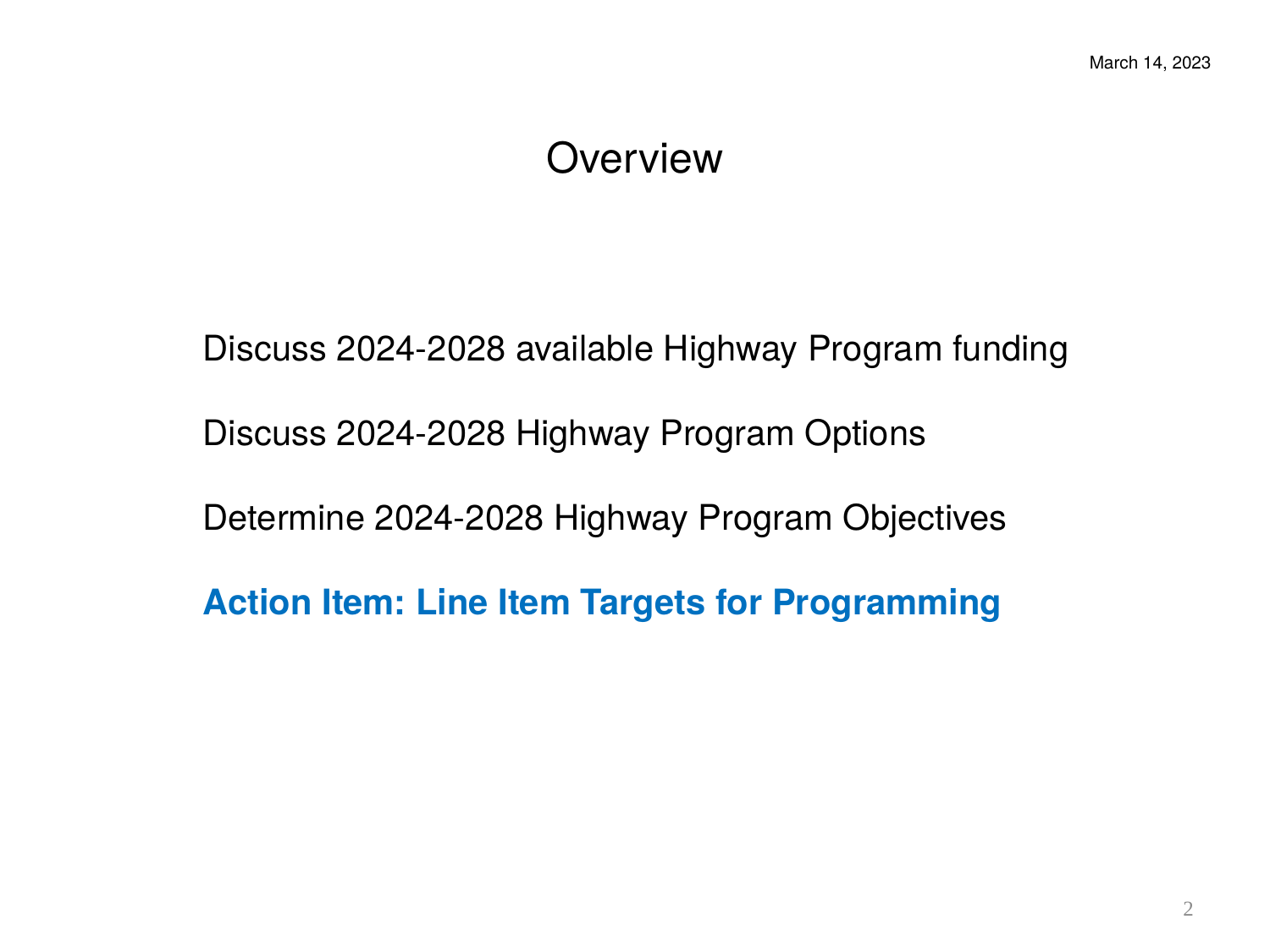

March 14, 2023

Overview

	Discuss 2024-2028 available Highway Program funding

	Discuss 2024-2028 Highway Program Options

	Determine 2024-2028 Highway Program Objectives

	Action Item: Line Item Targets for Programming

2